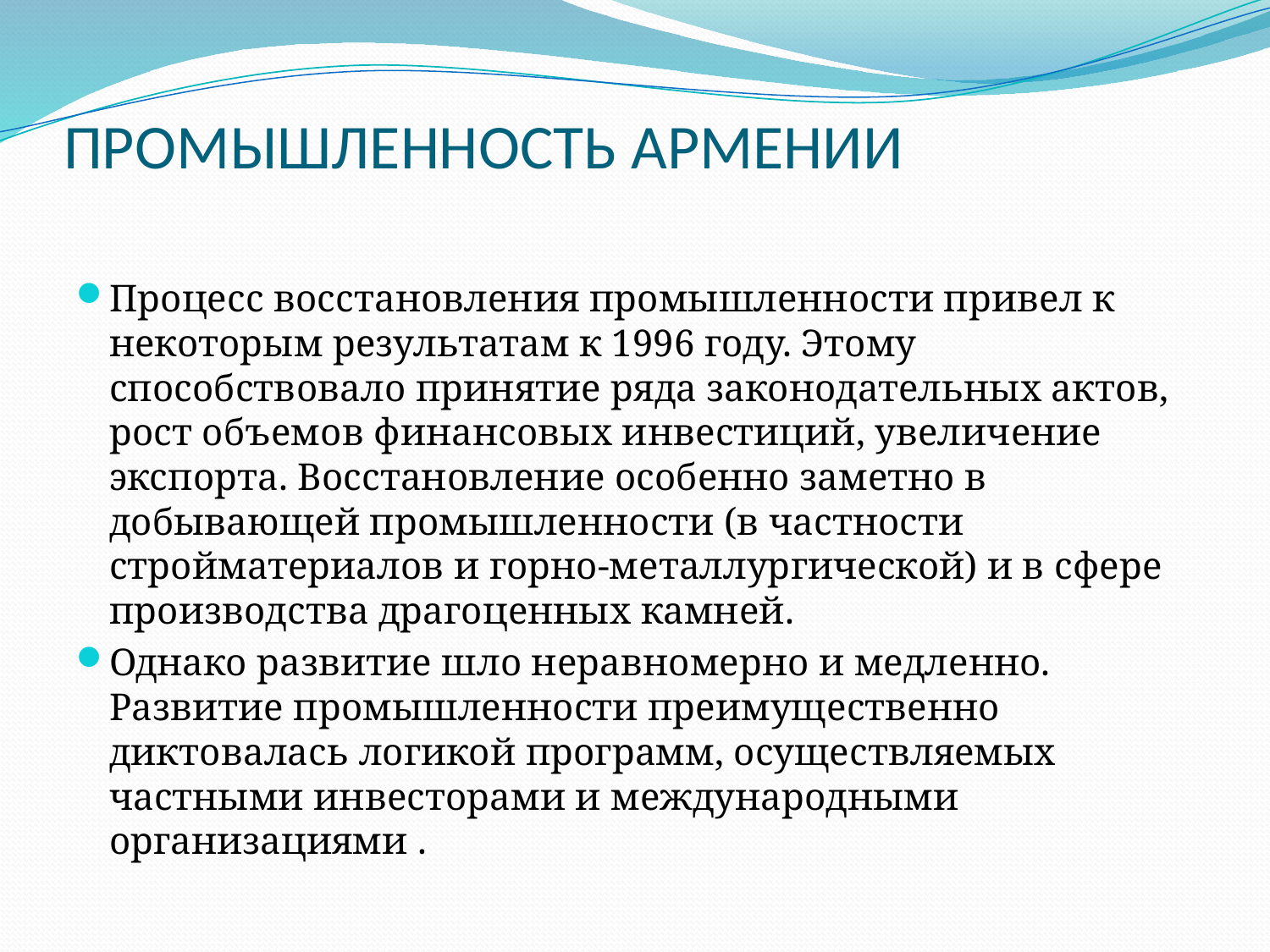

# ПРОМЫШЛЕННОСТЬ АРМЕНИИ
Процесс восстановления промышленности привел к некоторым результатам к 1996 году. Этому способствовало принятие ряда законодательных актов, рост объемов финансовых инвестиций, увеличение экспорта. Восстановление особенно заметно в добывающей промышленности (в частности стройматериалов и горно-металлургической) и в сфере  производства драгоценных камней.
Однако развитие шло неравномерно и медленно.  Развитие промышленности преимущественно диктовалась логикой программ, осуществляемых  частными инвесторами и международными организациями .